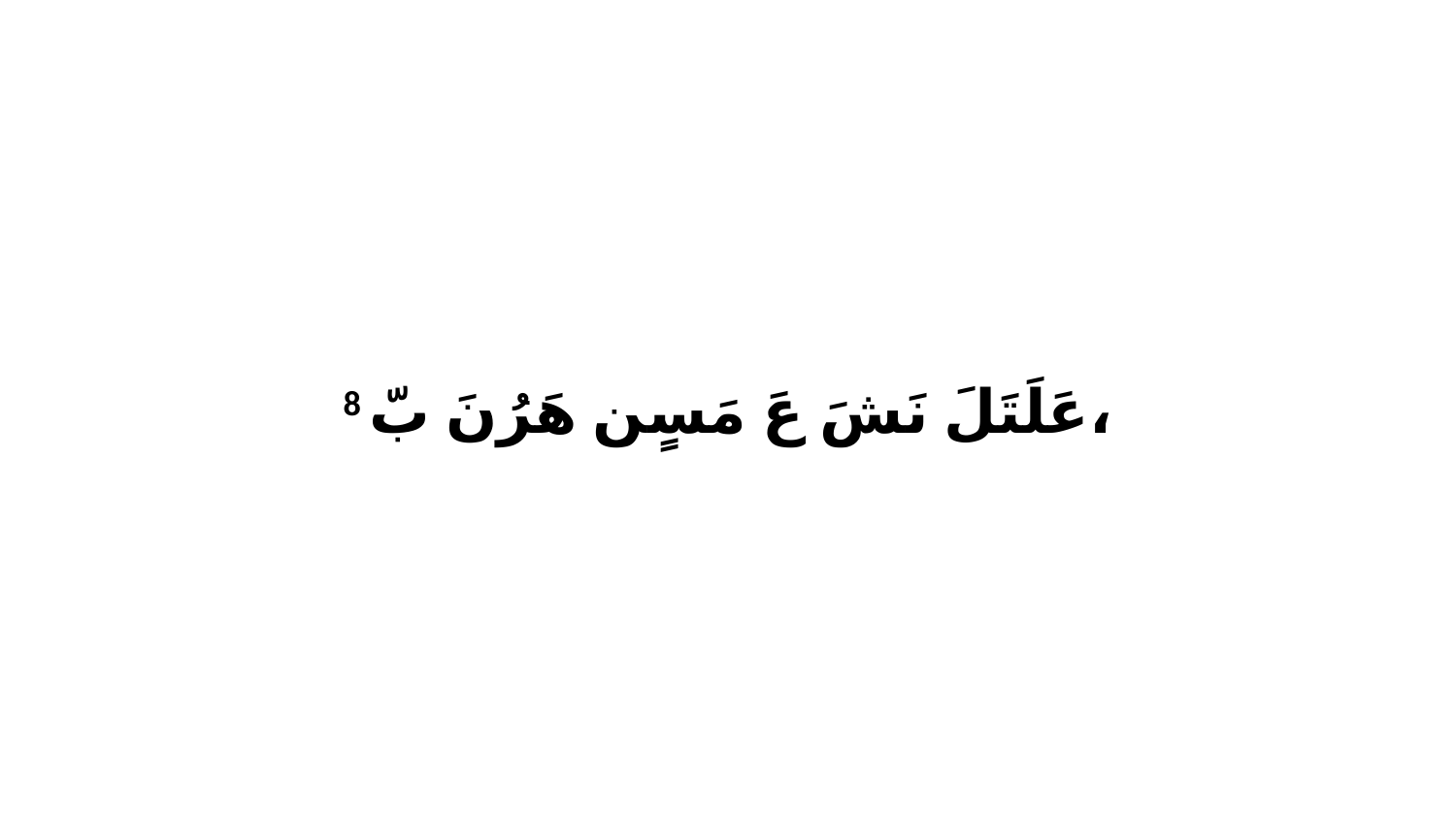

8 عَلَتَلَ نَشَ عَ مَسٍن هَرُنَ بّ،